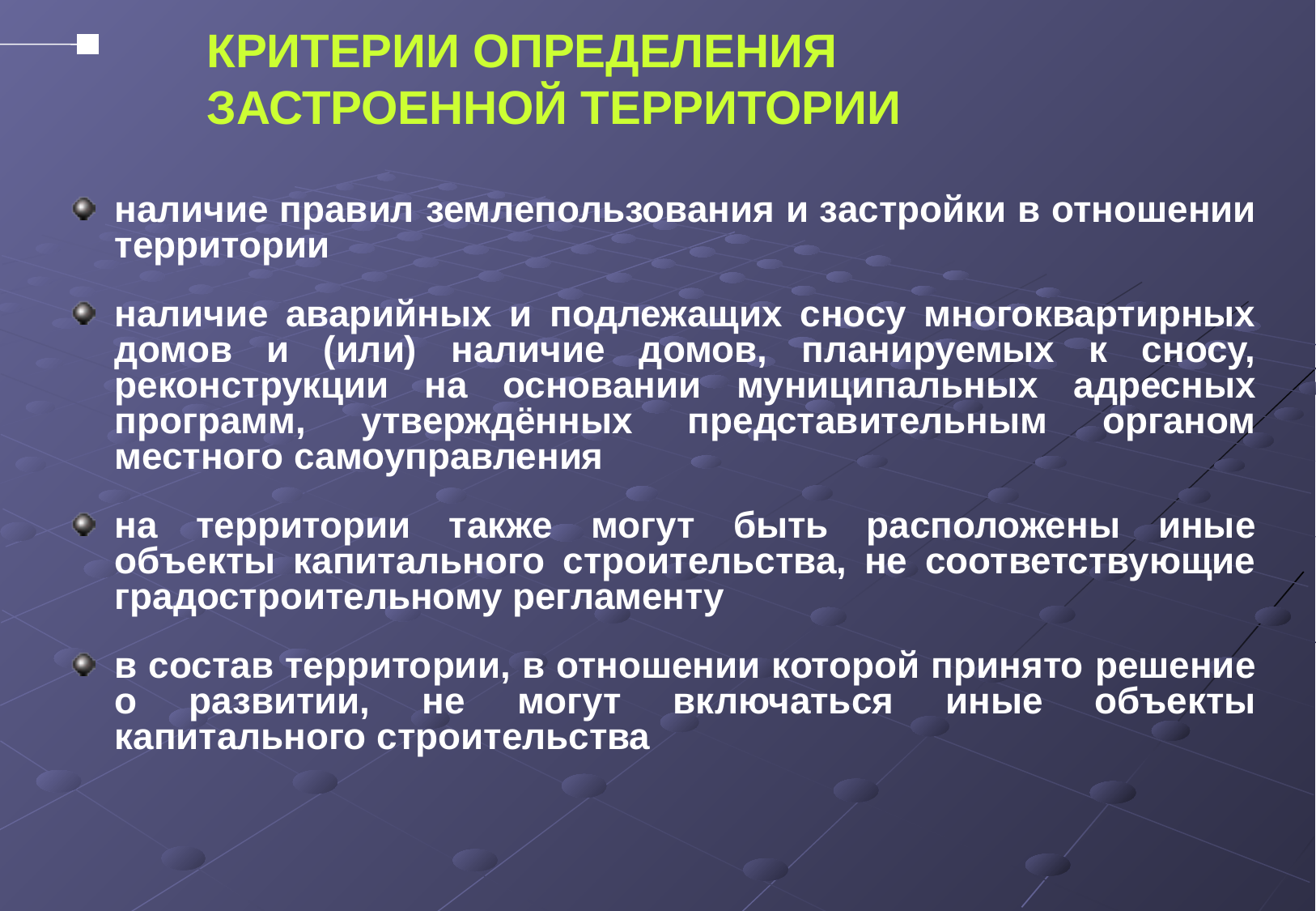

КРИТЕРИИ ОПРЕДЕЛЕНИЯ
ЗАСТРОЕННОЙ ТЕРРИТОРИИ
наличие правил землепользования и застройки в отношении территории
наличие аварийных и подлежащих сносу многоквартирных домов и (или) наличие домов, планируемых к сносу, реконструкции на основании муниципальных адресных программ, утверждённых представительным органом местного самоуправления
на территории также могут быть расположены иные объекты капитального строительства, не соответствующие градостроительному регламенту
в состав территории, в отношении которой принято решение о развитии, не могут включаться иные объекты капитального строительства